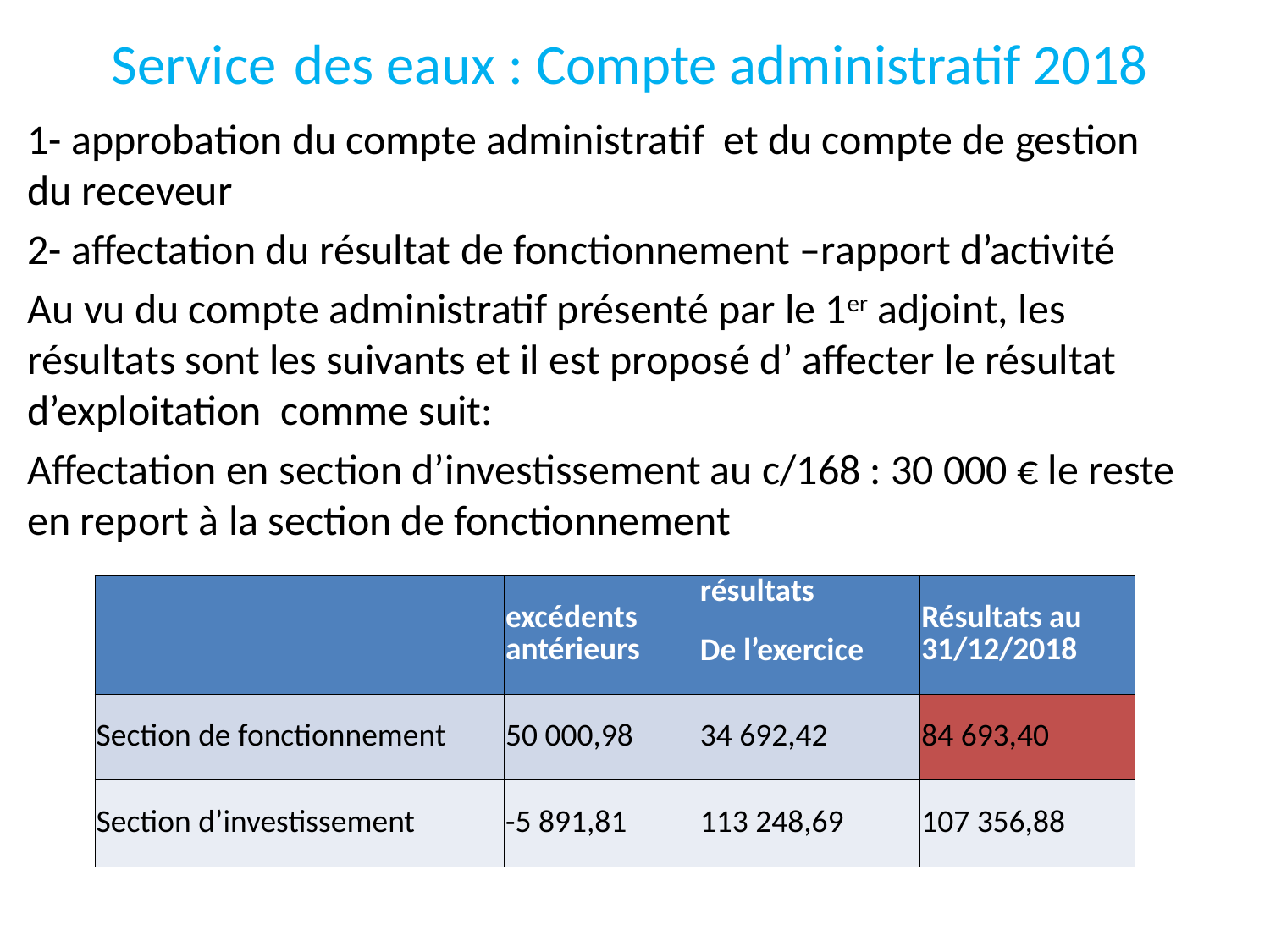

# Service des eaux : Compte administratif 2018
1- approbation du compte administratif  et du compte de gestion du receveur
2- affectation du résultat de fonctionnement –rapport d’activité
Au vu du compte administratif présenté par le 1er adjoint, les résultats sont les suivants et il est proposé d’ affecter le résultat d’exploitation  comme suit:
Affectation en section d’investissement au c/168 : 30 000 € le reste en report à la section de fonctionnement

|  | excédents antérieurs | résultats | Résultats au 31/12/2018 |
| --- | --- | --- | --- |
|  |  | De l’exercice |  |
| Section de fonctionnement | 50 000,98 | 34 692,42 | 84 693,40 |
| Section d’investissement | -5 891,81 | 113 248,69 | 107 356,88 |